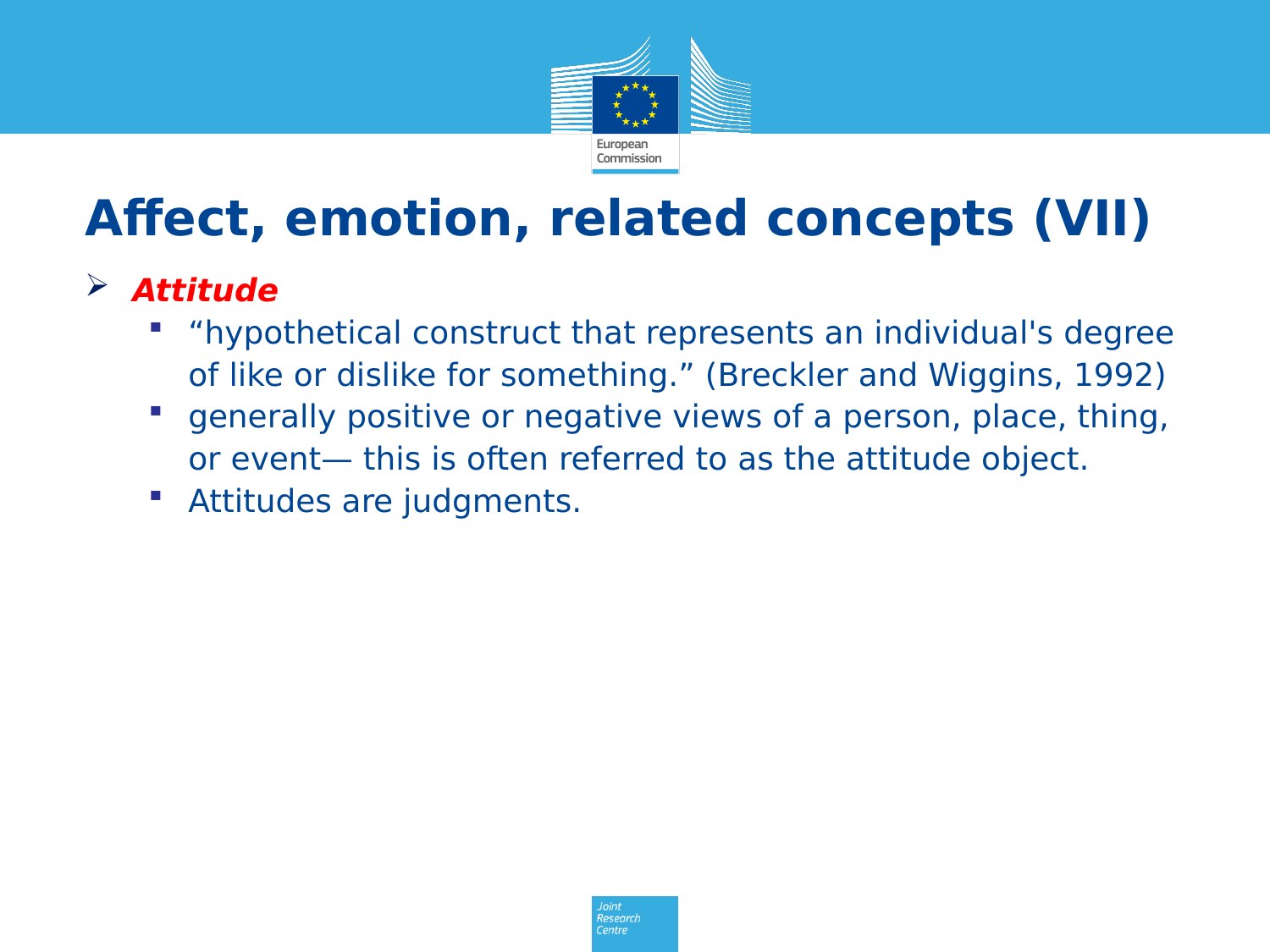

# Affect, emotion, related concepts (VII)
Attitude
“hypothetical construct that represents an individual's degree of like or dislike for something.” (Breckler and Wiggins, 1992)
generally positive or negative views of a person, place, thing, or event— this is often referred to as the attitude object.
Attitudes are judgments.